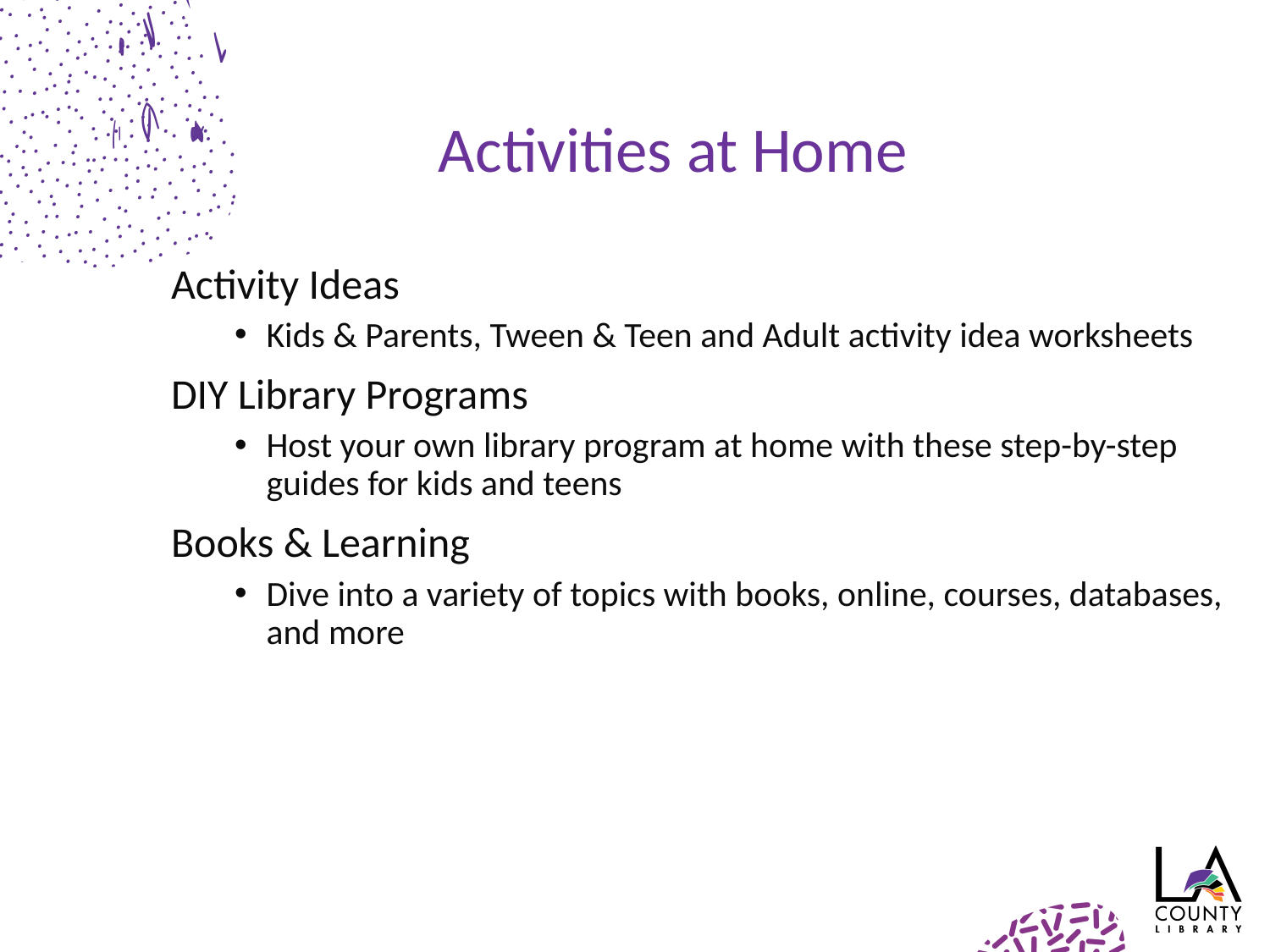

# Activities at Home
Activity Ideas
Kids & Parents, Tween & Teen and Adult activity idea worksheets
DIY Library Programs
Host your own library program at home with these step-by-step guides for kids and teens
Books & Learning
Dive into a variety of topics with books, online, courses, databases, and more